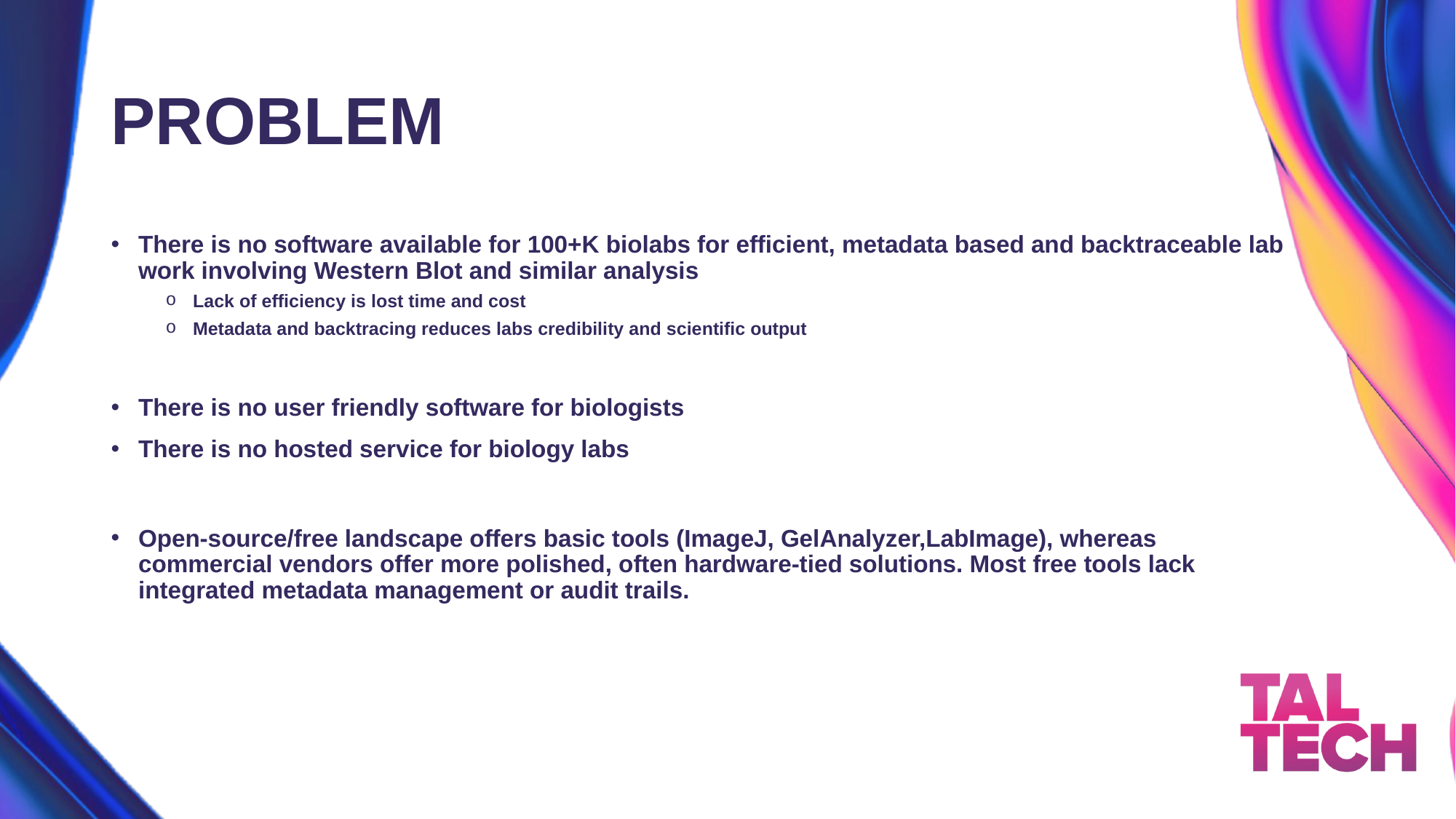

# PROBLEM
There is no software available for 100+K biolabs for efficient, metadata based and backtraceable lab work involving Western Blot and similar analysis
Lack of efficiency is lost time and cost
Metadata and backtracing reduces labs credibility and scientific output

There is no user friendly software for biologists
There is no hosted service for biology labs

Open-source/free landscape offers basic tools (ImageJ, GelAnalyzer,LabImage), whereas commercial vendors offer more polished, often hardware-tied solutions. Most free tools lack integrated metadata management or audit trails.